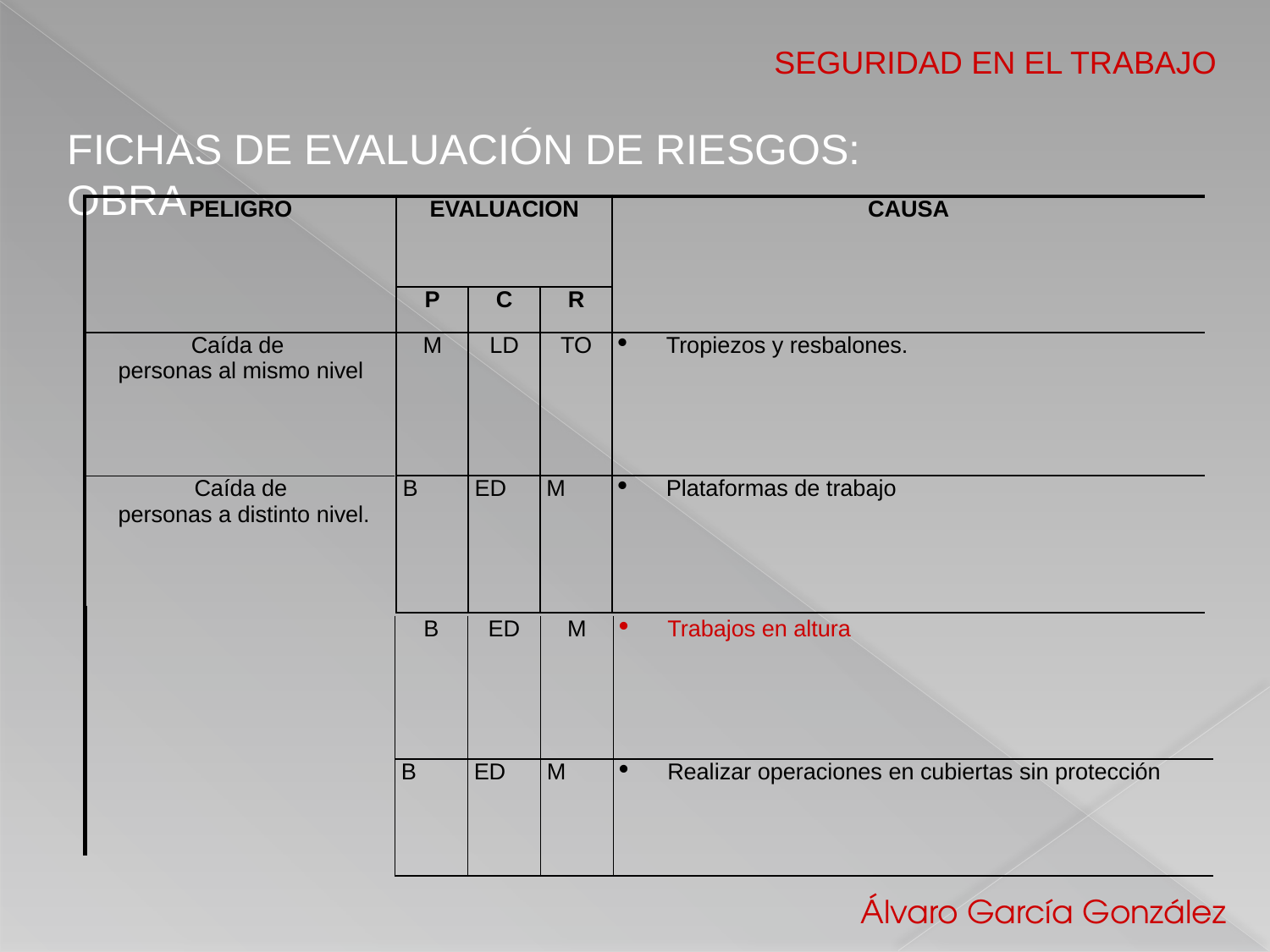

SEGURIDAD EN EL TRABAJO

FICHAS DE EVALUACIÓN DE RIESGOS:                  OBRA
| PELIGRO | EVALUACION |  |  | CAUSA |
| --- | --- | --- | --- | --- |
|  | P | C | R |  |
| Caída de personas al mismo nivel | M | LD | TO | Tropiezos y resbalones. |
| Caída de personas a distinto nivel. | B | ED | M | Plataformas de trabajo |
| B | ED | M | Trabajos en altura |
| --- | --- | --- | --- |
| B | ED | M | Realizar operaciones en cubiertas sin protección |
      Álvaro García González